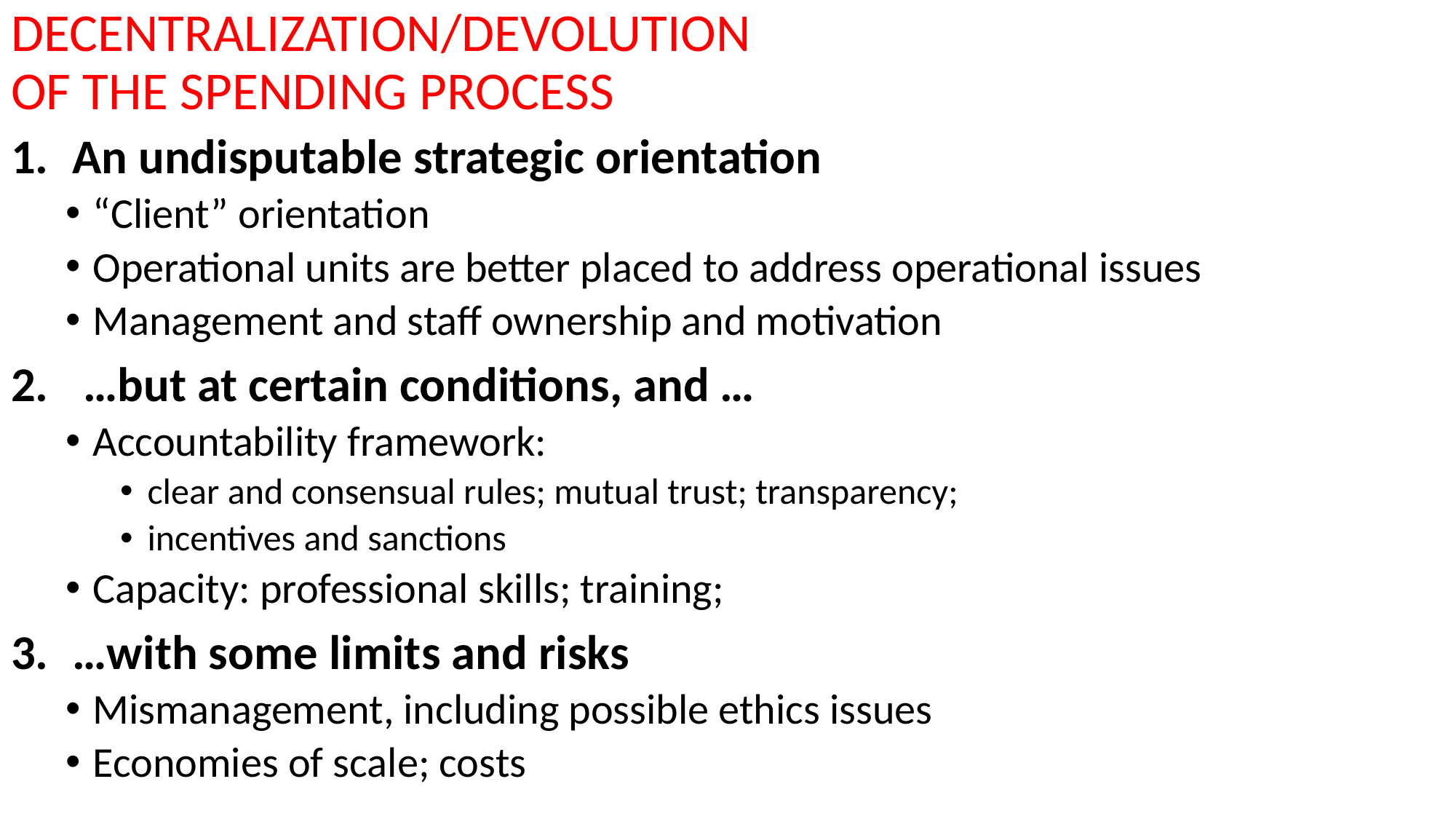

# DECENTRALIZATION/DEVOLUTION OF THE SPENDING PROCESS
An undisputable strategic orientation
“Client” orientation
Operational units are better placed to address operational issues
Management and staff ownership and motivation
 …but at certain conditions, and …
Accountability framework:
clear and consensual rules; mutual trust; transparency;
incentives and sanctions
Capacity: professional skills; training;
…with some limits and risks
Mismanagement, including possible ethics issues
Economies of scale; costs